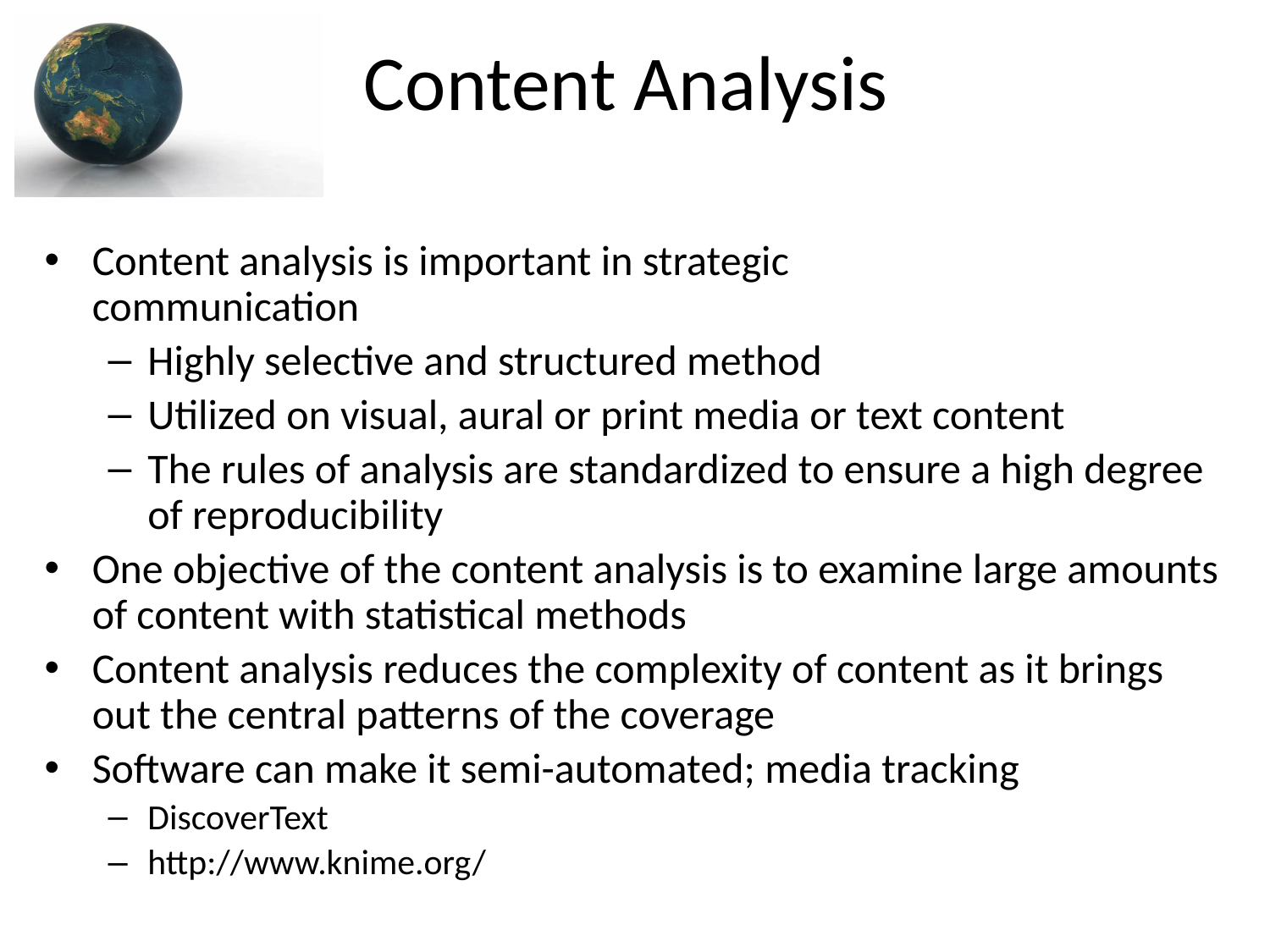

# Content Analysis
Content analysis is important in strategic communicationesearchtic description
Highly selective and structured method
Utilized on visual, aural or print media or text content
The rules of analysis are standardized to ensure a high degree of reproducibility
One objective of the content analysis is to examine large amounts of content with statistical methods
Content analysis reduces the complexity of content as it brings out the central patterns of the coverage
Software can make it semi-automated; media tracking
DiscoverText
http://www.knime.org/
24